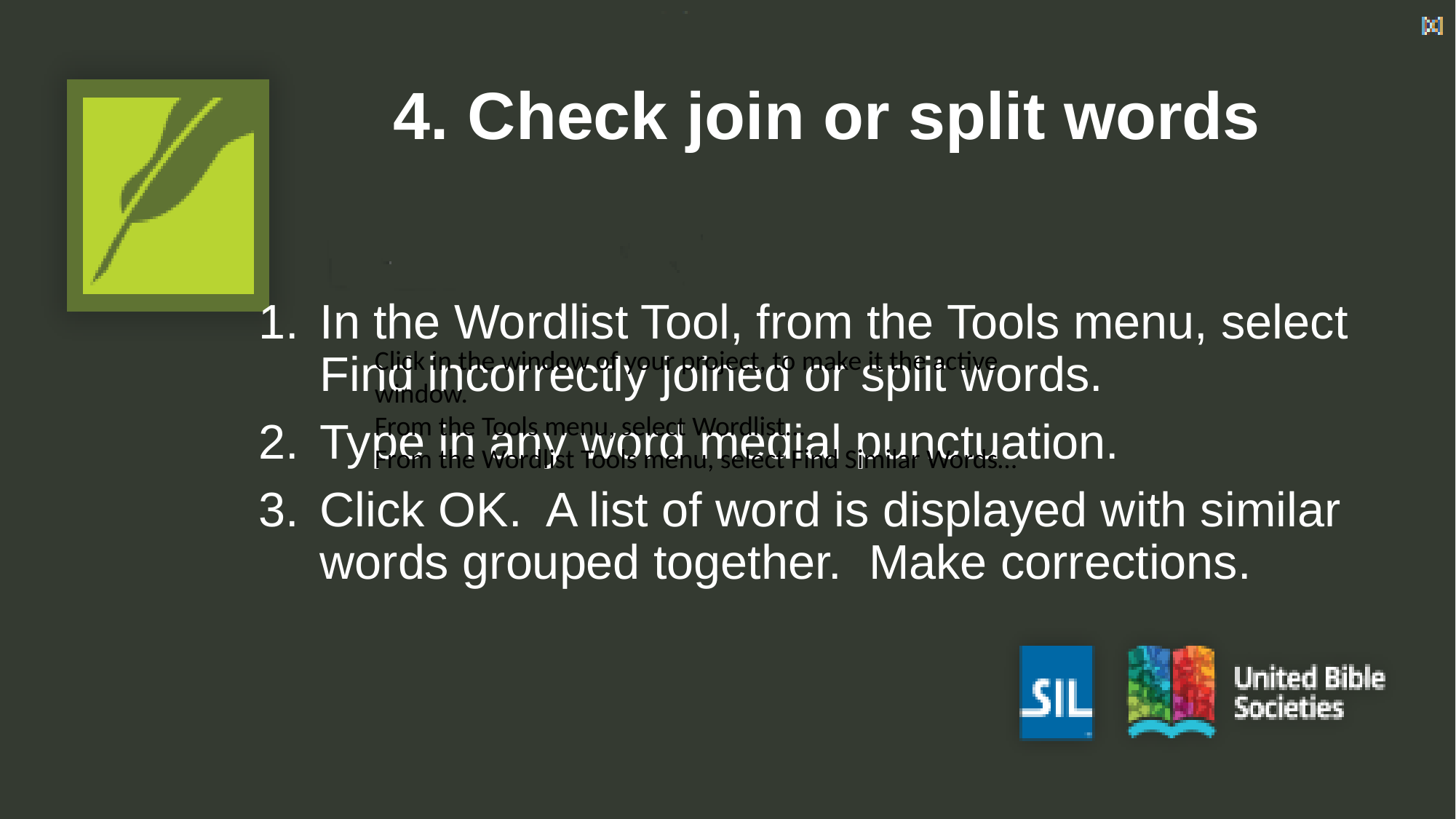

# 4. Check join or split words

In the Wordlist Tool, from the Tools menu, select Find incorrectly joined or split words.
Type in any word medial punctuation.
Click OK.  A list of word is displayed with similar words grouped together.  Make corrections.
Click in the window of your project, to make it the active window.
From the Tools menu, select Wordlist...
From the Wordlist Tools menu, select Find Similar Words…